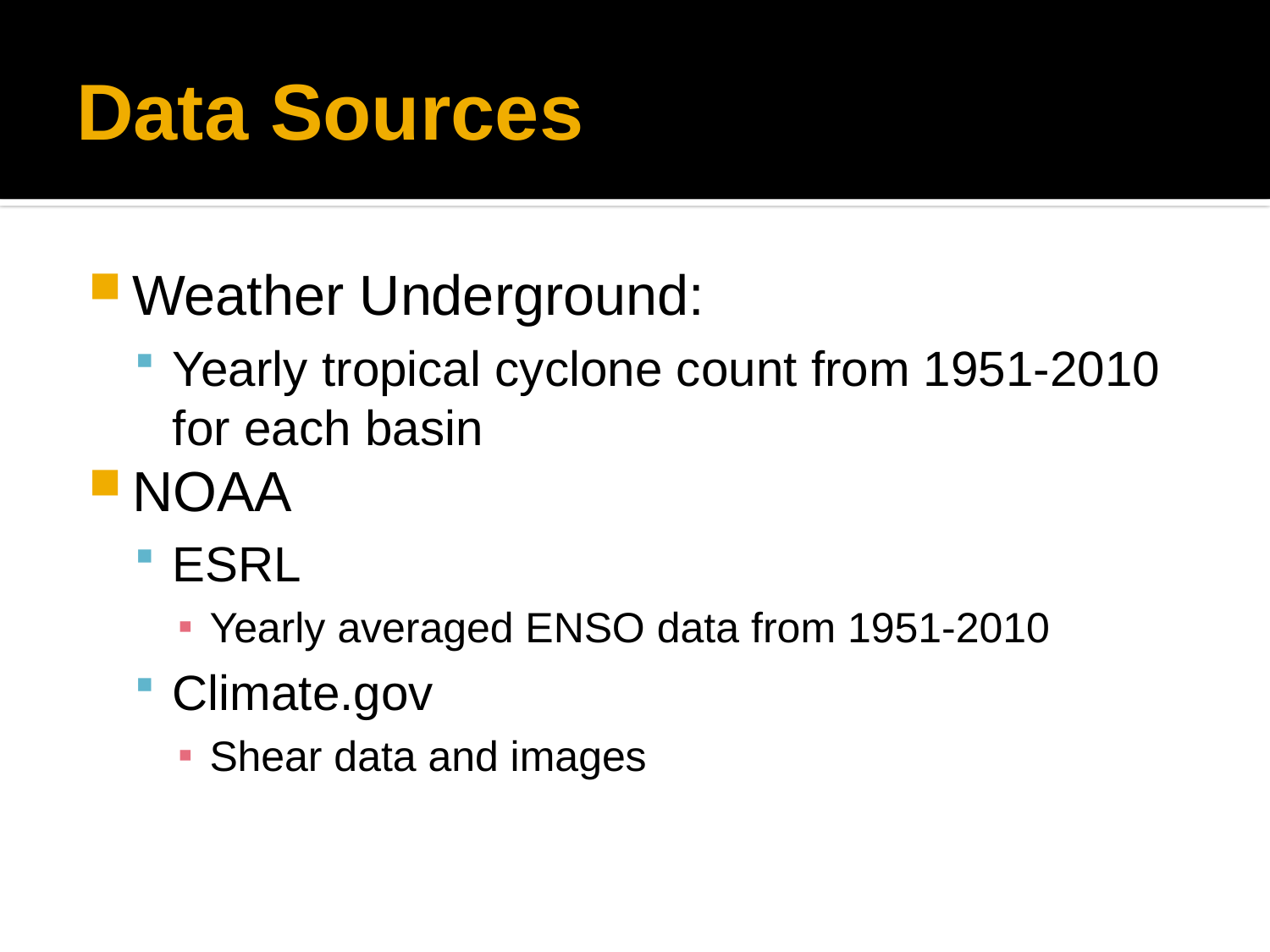

# Data Sources
Weather Underground:
Yearly tropical cyclone count from 1951-2010 for each basin
NOAA
ESRL
Yearly averaged ENSO data from 1951-2010
Climate.gov
Shear data and images